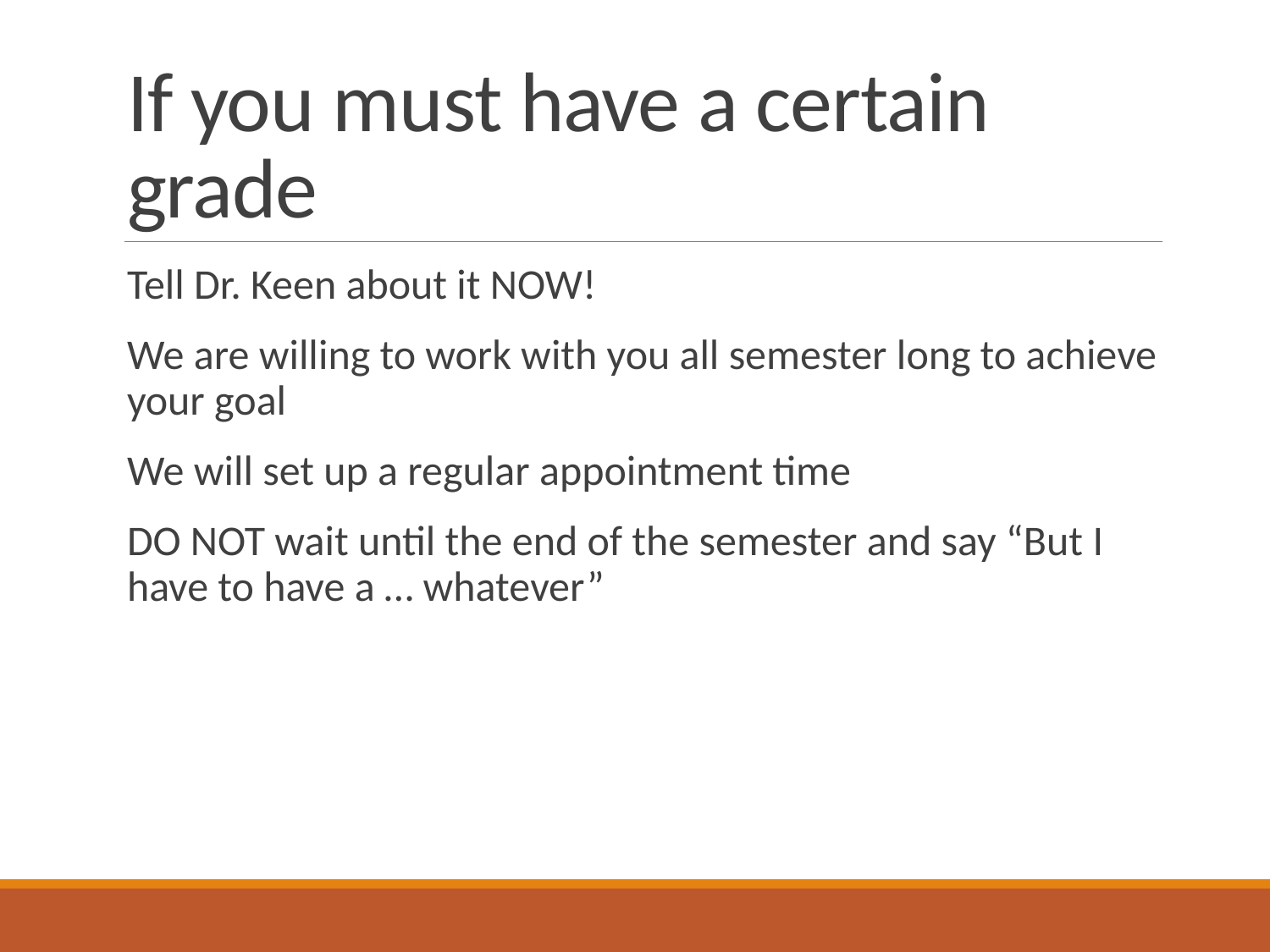

# If you must have a certain grade
Tell Dr. Keen about it NOW!
We are willing to work with you all semester long to achieve your goal
We will set up a regular appointment time
DO NOT wait until the end of the semester and say “But I have to have a … whatever”